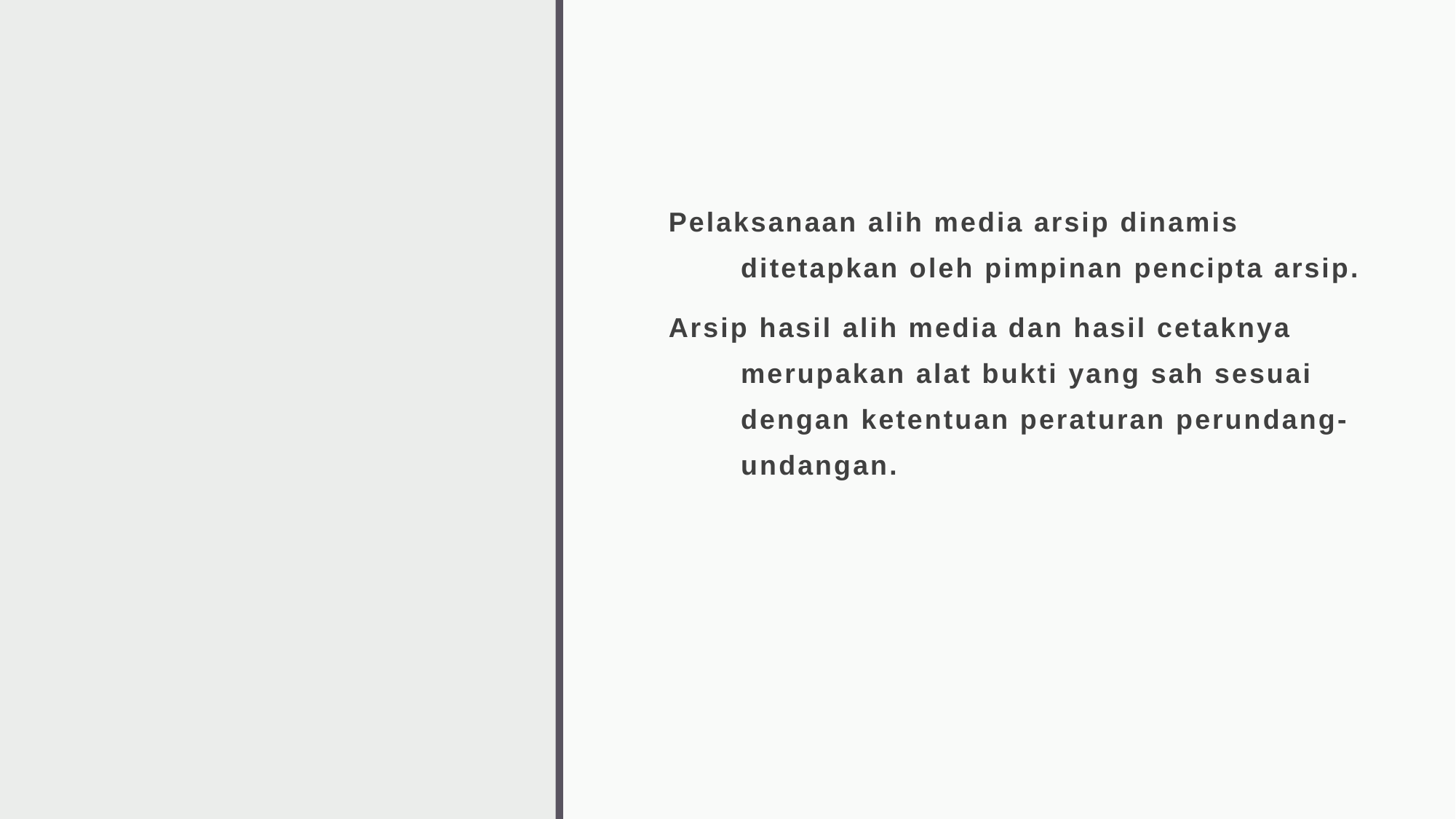

Pelaksanaan alih media arsip dinamis ditetapkan oleh pimpinan pencipta arsip.
Arsip hasil alih media dan hasil cetaknya merupakan alat bukti yang sah sesuai dengan ketentuan peraturan perundang-undangan.